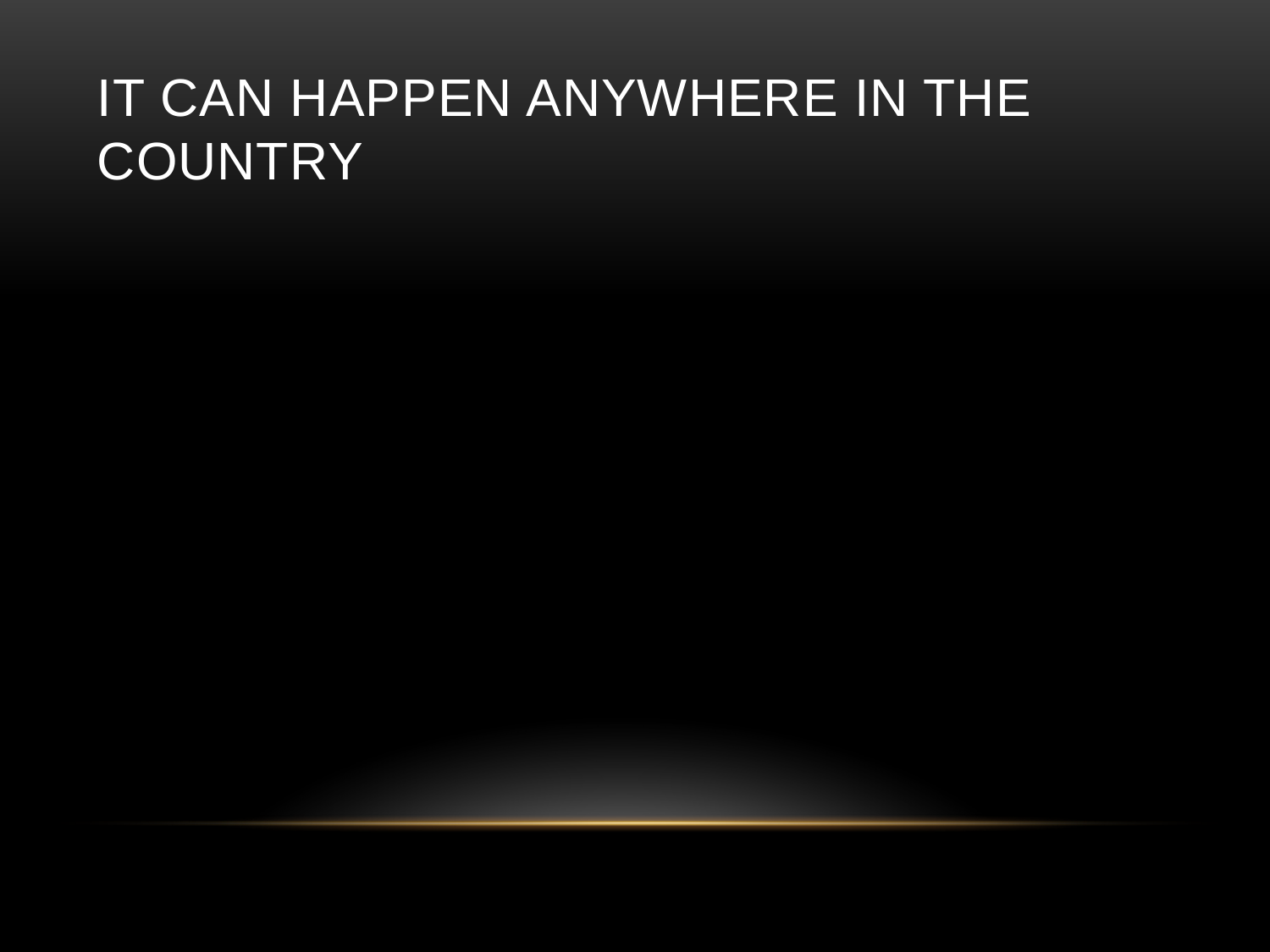

# It can happen anywhere in the country